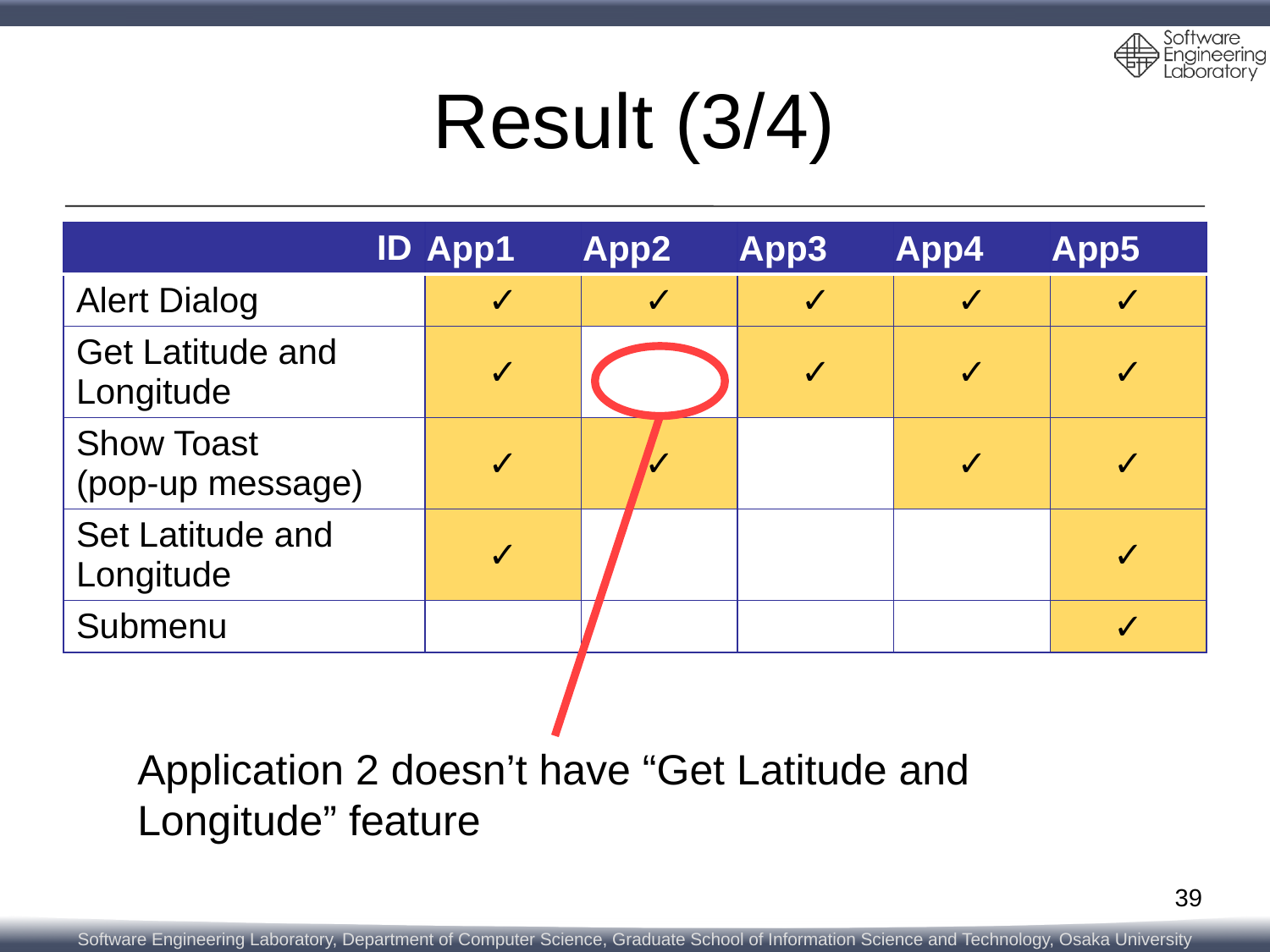

# Result (3/4)
| ID | App1 | App2 | App3 | App4 | App5 |
| --- | --- | --- | --- | --- | --- |
| Alert Dialog | ✓ | ✓ | ✓ | ✓ | ✓ |
| Get Latitude and Longitude | ✓ |  | ✓ | ✓ | ✓ |
| Show Toast (pop-up message) | ✓ | ✓ |  | ✓ | ✓ |
| Set Latitude and Longitude | ✓ |  |  |  | ✓ |
| Submenu |  |  |  |  | ✓ |

Application 2 doesn’t have “Get Latitude and Longitude” feature
39